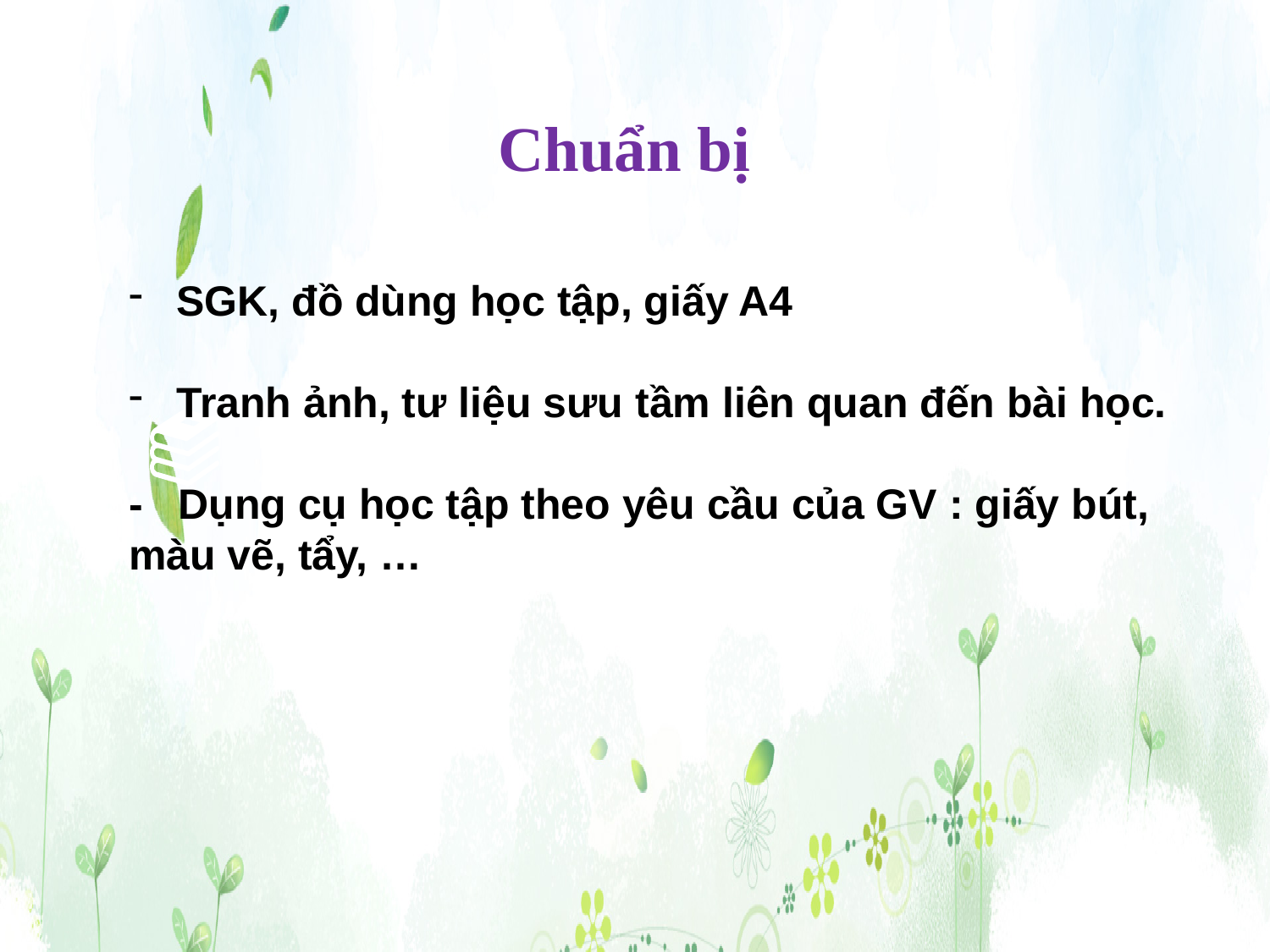

Chuẩn bị
SGK, đồ dùng học tập, giấy A4

Tranh ảnh, tư liệu sưu tầm liên quan đến bài học.

-   Dụng cụ học tập theo yêu cầu của GV : giấy bút, màu vẽ, tẩy, …